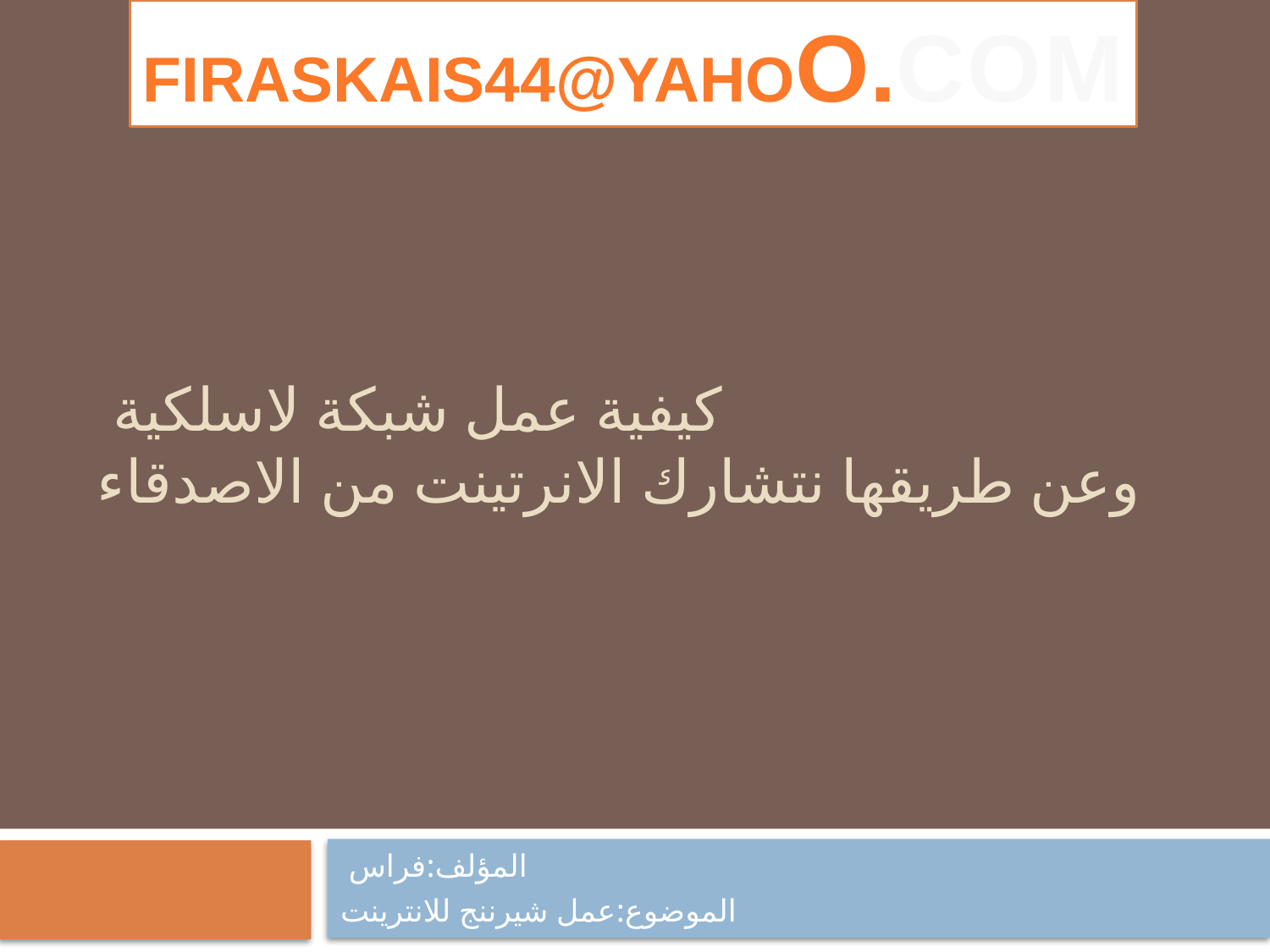

FIRASKAIS44@YAHOO.COM
# كيفية عمل شبكة لاسلكية وعن طريقها نتشارك الانرتينت من الاصدقاء
المؤلف:فراس
الموضوع:عمل شيرننج للانترينت